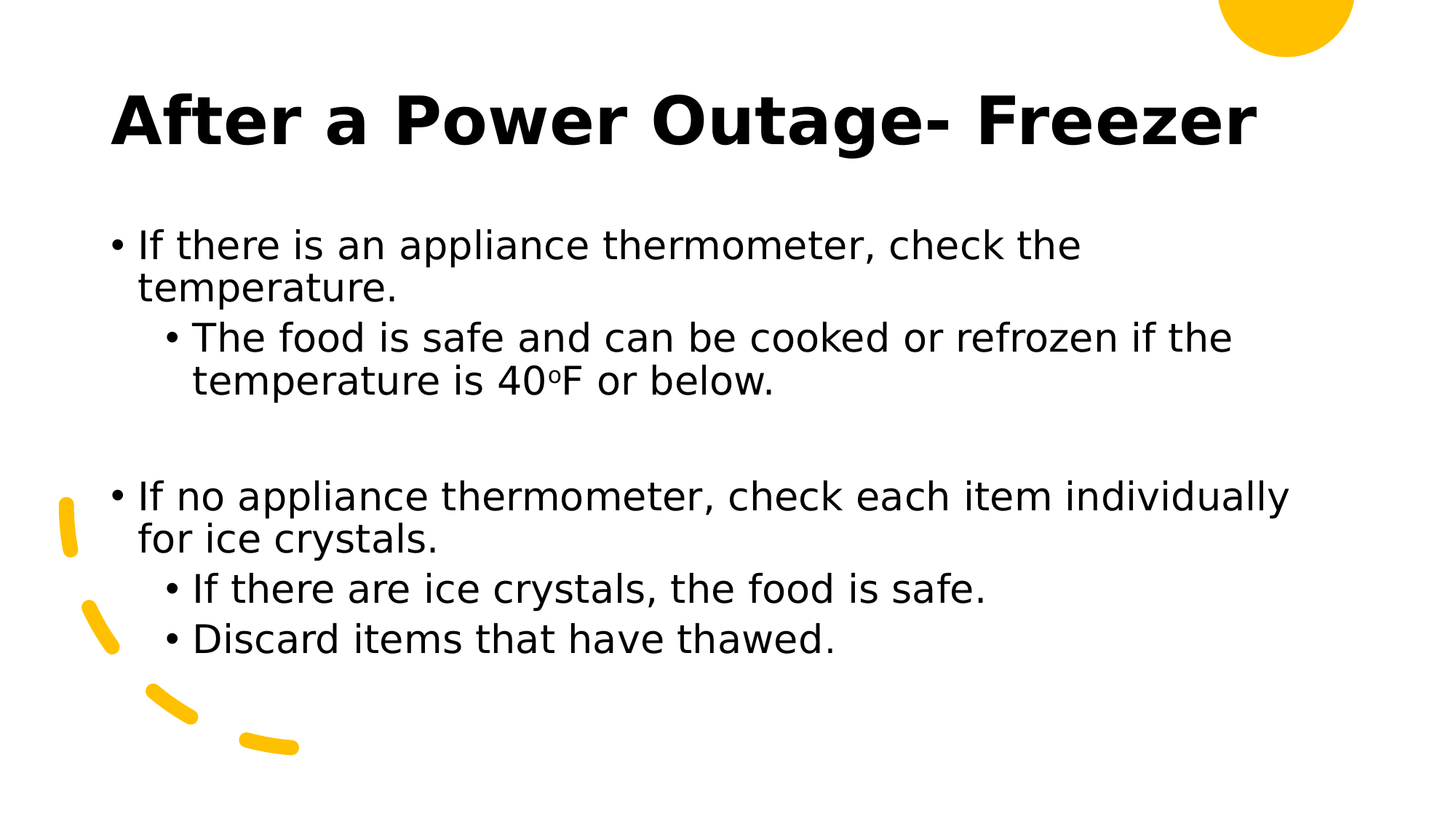

# After a Power Outage- Freezer

If there is an appliance thermometer, check the temperature.
The food is safe and can be cooked or refrozen if the temperature is 40oF or below.

If no appliance thermometer, check each item individually for ice crystals.
If there are ice crystals, the food is safe.
Discard items that have thawed.